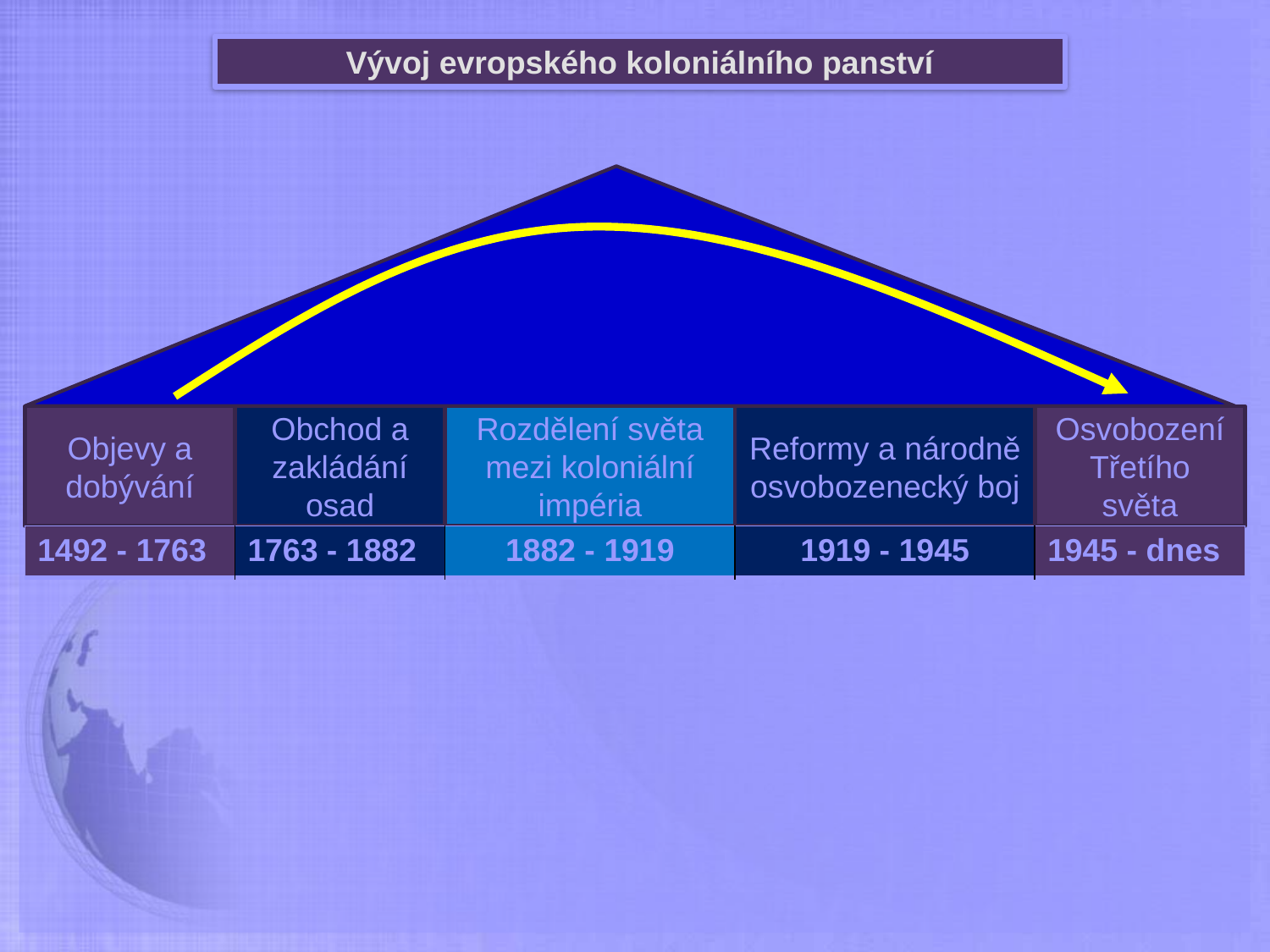

Vývoj evropského koloniálního panství

Objevy a dobývání
Obchod a zakládání osad
Rozdělení světa mezi koloniální impéria
Reformy a národně osvobozenecký boj
Osvobození
Třetího světa
| 1492 - 1763 | 1763 - 1882 | 1882 - 1919 | 1919 - 1945 | 1945 - dnes |
| --- | --- | --- | --- | --- |